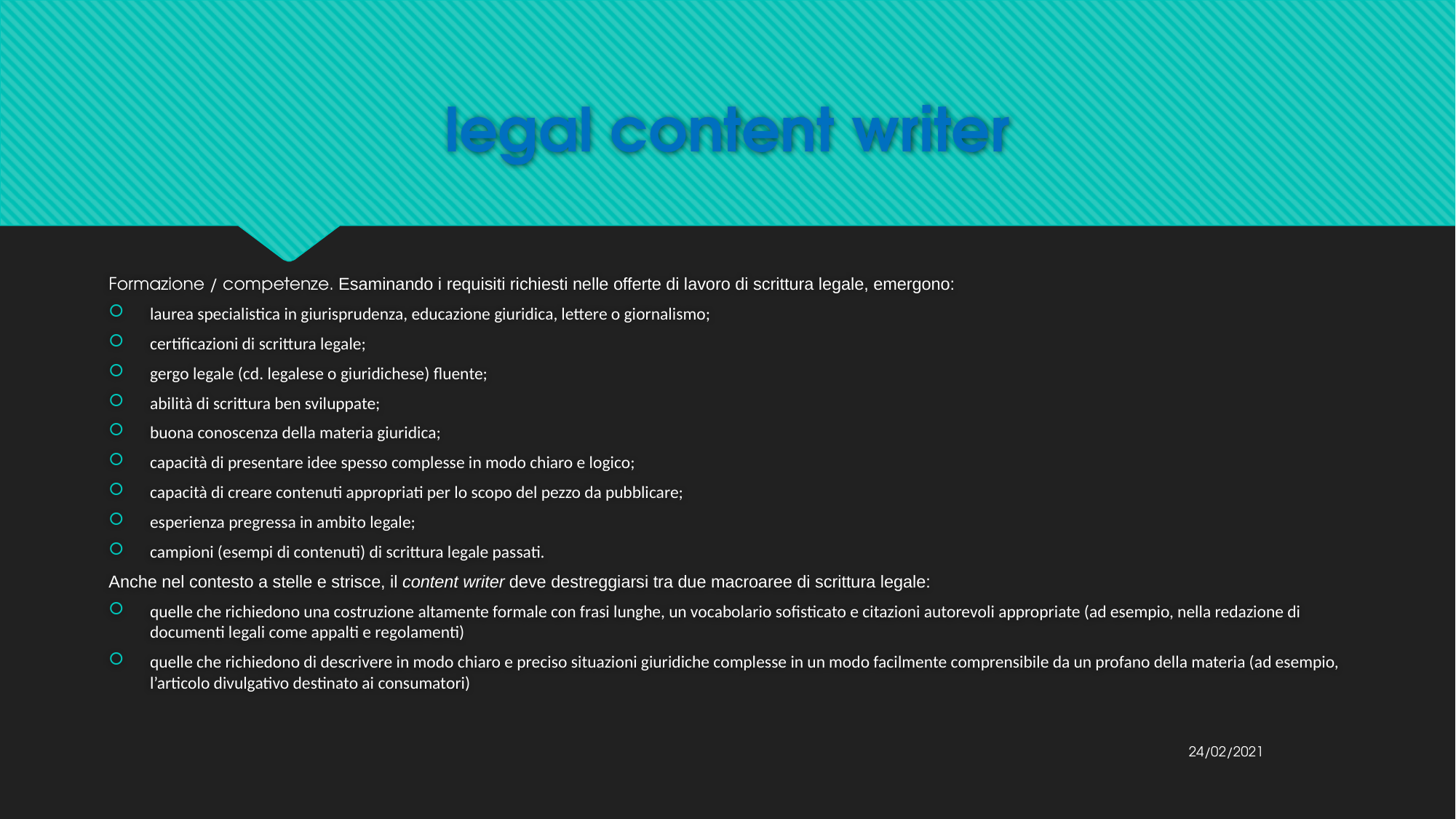

# legal content writer
Formazione / competenze. Esaminando i requisiti richiesti nelle offerte di lavoro di scrittura legale, emergono:
laurea specialistica in giurisprudenza, educazione giuridica, lettere o giornalismo;
certificazioni di scrittura legale;
gergo legale (cd. legalese o giuridichese) fluente;
abilità di scrittura ben sviluppate;
buona conoscenza della materia giuridica;
capacità di presentare idee spesso complesse in modo chiaro e logico;
capacità di creare contenuti appropriati per lo scopo del pezzo da pubblicare;
esperienza pregressa in ambito legale;
campioni (esempi di contenuti) di scrittura legale passati.
Anche nel contesto a stelle e strisce, il content writer deve destreggiarsi tra due macroaree di scrittura legale:
quelle che richiedono una costruzione altamente formale con frasi lunghe, un vocabolario sofisticato e citazioni autorevoli appropriate (ad esempio, nella redazione di documenti legali come appalti e regolamenti)
quelle che richiedono di descrivere in modo chiaro e preciso situazioni giuridiche complesse in un modo facilmente comprensibile da un profano della materia (ad esempio, l’articolo divulgativo destinato ai consumatori)
24/02/2021